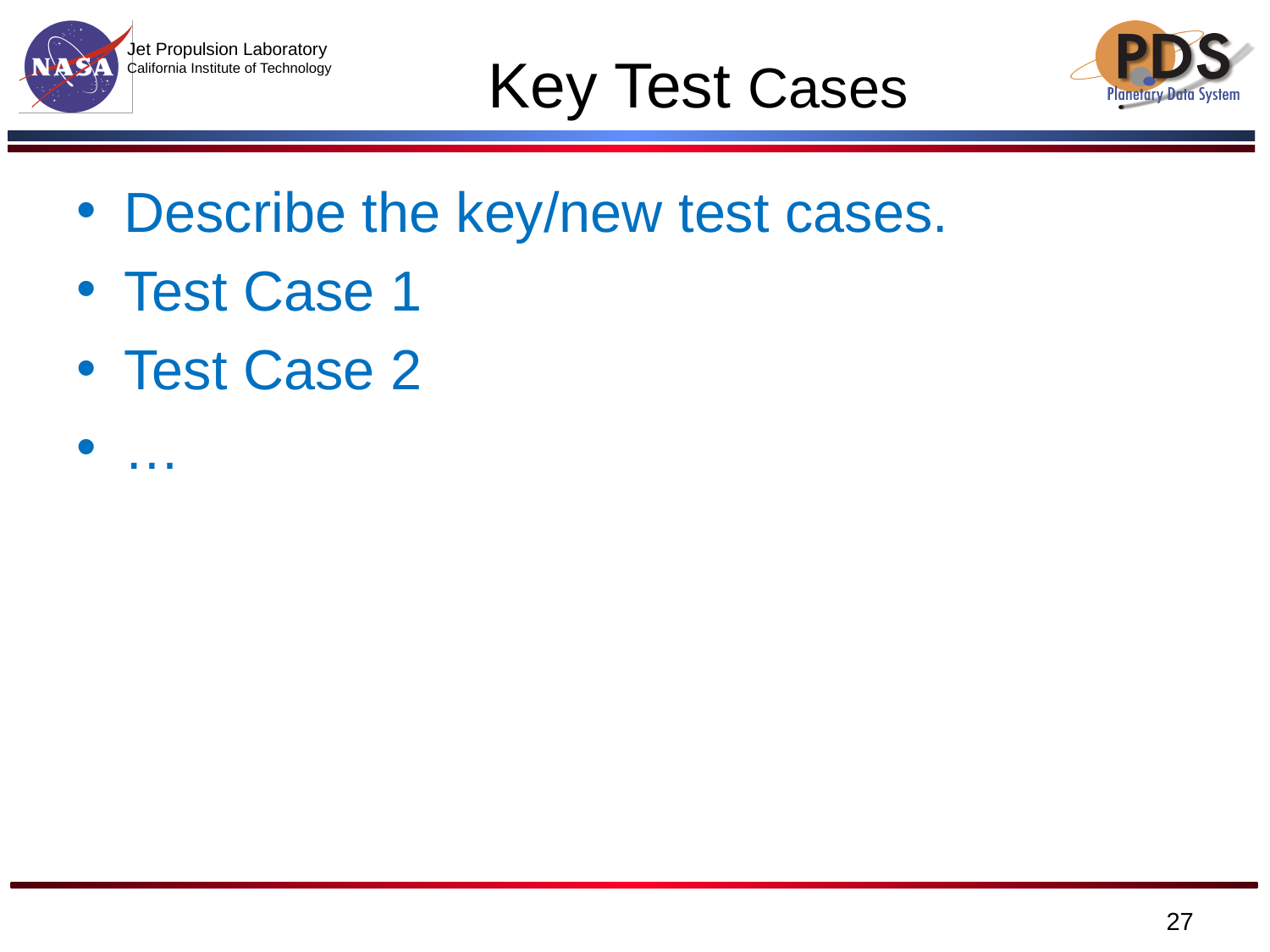

# Key Test Cases
Describe the key/new test cases.
Test Case 1
Test Case 2
…
27